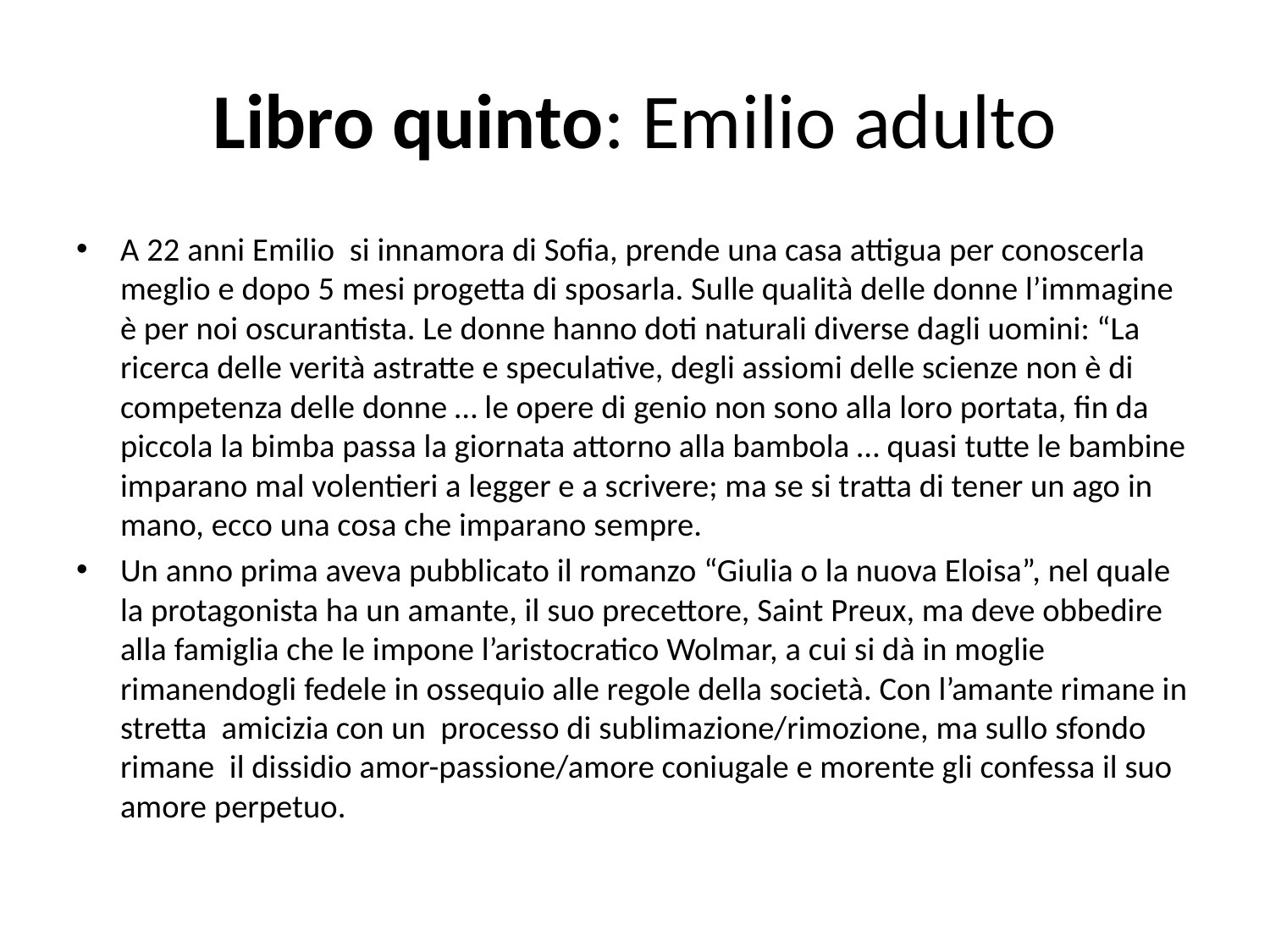

# Libro quinto: Emilio adulto
A 22 anni Emilio  si innamora di Sofia, prende una casa attigua per conoscerla meglio e dopo 5 mesi progetta di sposarla. Sulle qualità delle donne l’immagine  è per noi oscurantista. Le donne hanno doti naturali diverse dagli uomini: “La ricerca delle verità astratte e speculative, degli assiomi delle scienze non è di competenza delle donne … le opere di genio non sono alla loro portata, fin da piccola la bimba passa la giornata attorno alla bambola … quasi tutte le bambine imparano mal volentieri a legger e a scrivere; ma se si tratta di tener un ago in mano, ecco una cosa che imparano sempre.
Un anno prima aveva pubblicato il romanzo “Giulia o la nuova Eloisa”, nel quale la protagonista ha un amante, il suo precettore, Saint Preux, ma deve obbedire alla famiglia che le impone l’aristocratico Wolmar, a cui si dà in moglie rimanendogli fedele in ossequio alle regole della società. Con l’amante rimane in stretta  amicizia con un  processo di sublimazione/rimozione, ma sullo sfondo rimane  il dissidio amor-passione/amore coniugale e morente gli confessa il suo amore perpetuo.